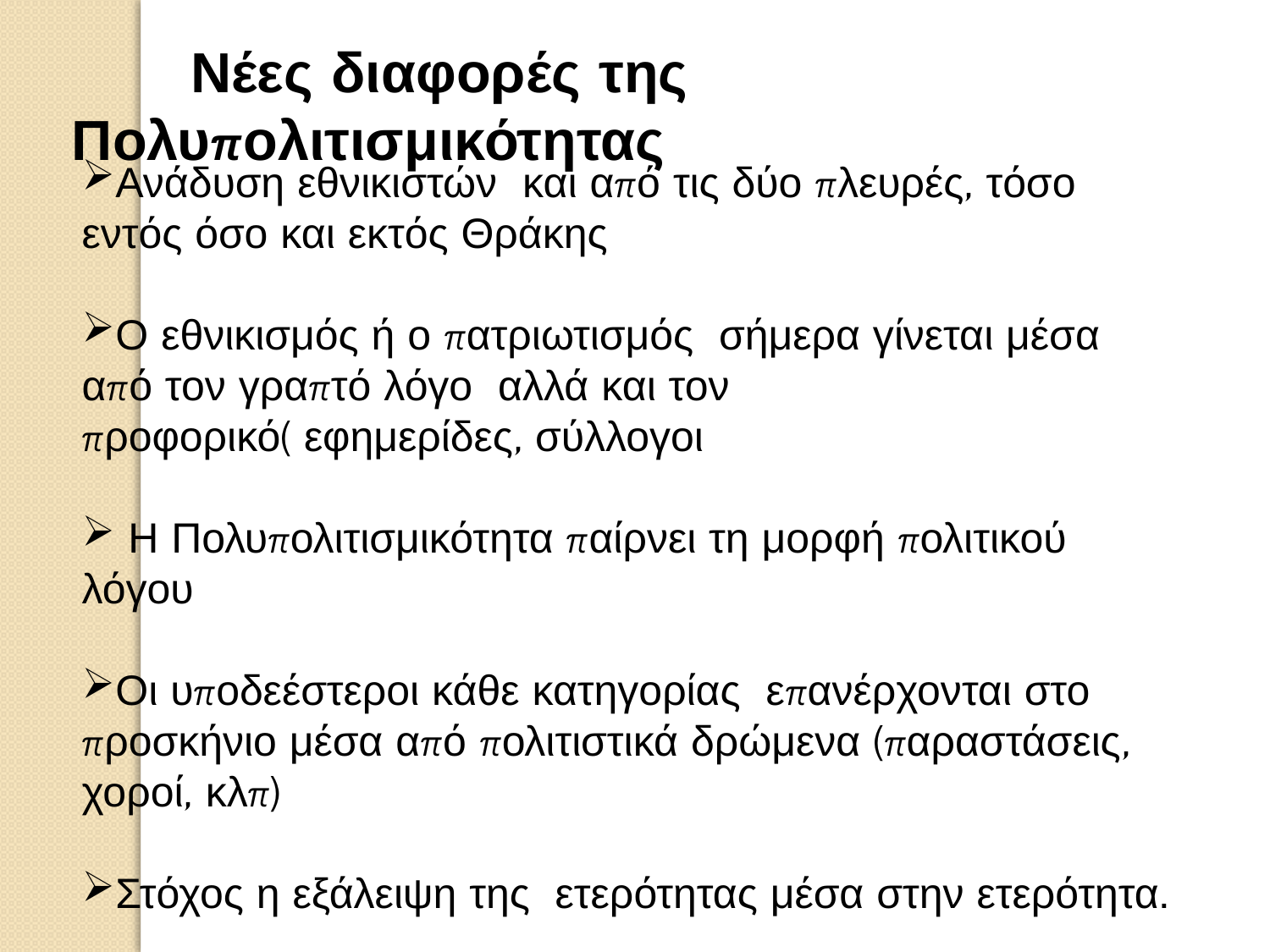

Νέες διαφορές της Πολυπολιτισμικότητας
Ανάδυση εθνικιστών  και από τις δύο πλευρές, τόσο εντός όσο και εκτός Θράκης

Ο εθνικισμός ή ο πατριωτισμός  σήμερα γίνεται μέσα από τον γραπτό λόγο  αλλά και τον προφορικό( εφημερίδες, σύλλογοι

 Η Πολυπολιτισμικότητα παίρνει τη μορφή πολιτικού λόγου

Οι υποδεέστεροι κάθε κατηγορίας  επανέρχονται στο προσκήνιο μέσα από πολιτιστικά δρώμενα (παραστάσεις, χοροί, κλπ)

Στόχος η εξάλειψη της  ετερότητας μέσα στην ετερότητα.